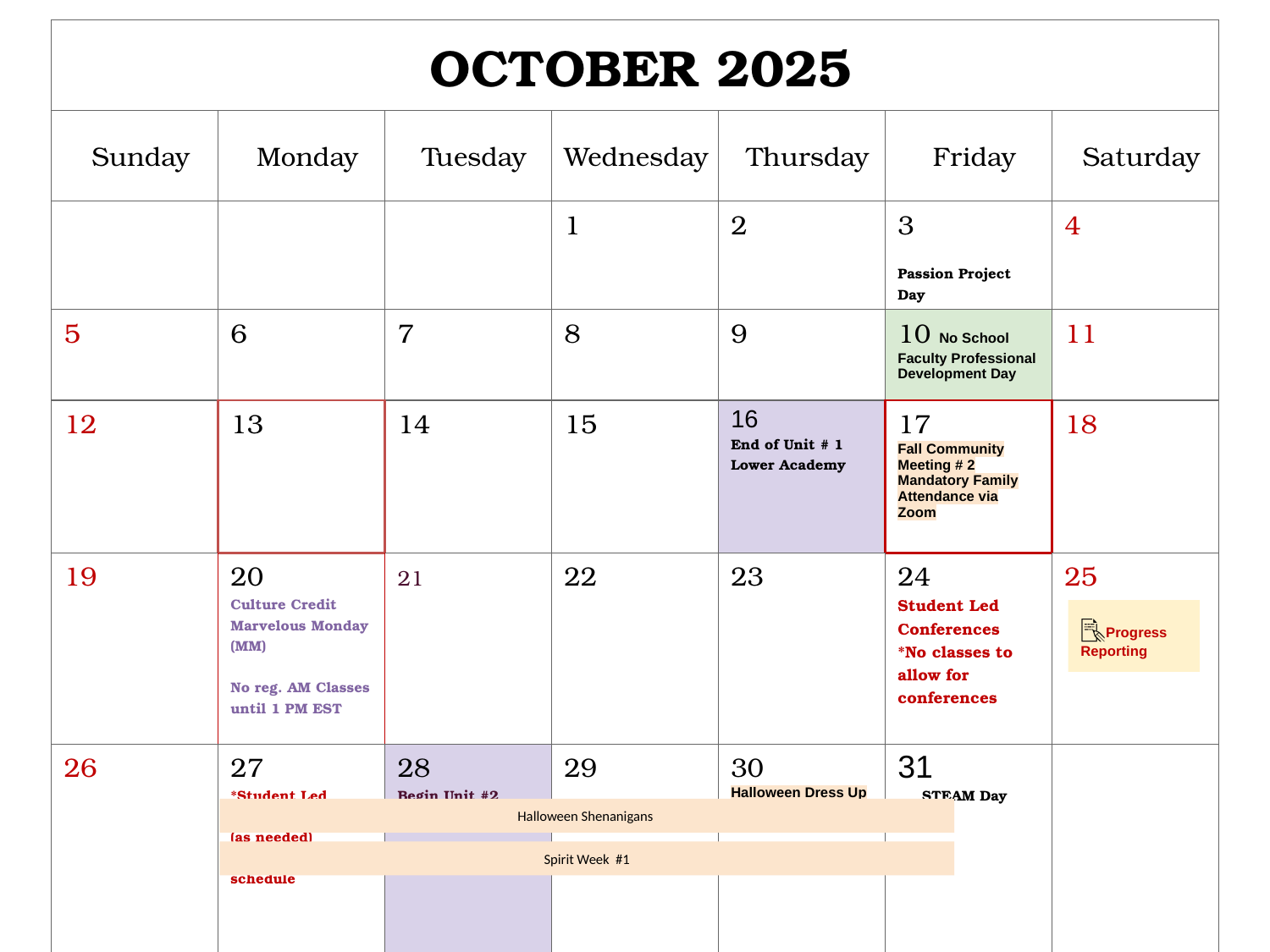

| OCTOBER 2025 |  |  |  |  |  |  |
| --- | --- | --- | --- | --- | --- | --- |
| Sunday | Monday | Tuesday | Wednesday | Thursday | Friday | Saturday |
|  |  |  | 1 | 2 | 3 Passion Project Day | 4 |
| 5 | 6 | 7 | 8 | 9 | 10 No School Faculty Professional Development Day | 11 |
| 12 | 13 | 14 | 15 | 16 End of Unit # 1 Lower Academy | 17 Fall Community Meeting # 2 Mandatory Family Attendance via Zoom | 18 |
| 19 | 20 Culture Credit Marvelous Monday (MM) No reg. AM Classes until 1 PM EST | 21 | 22 | 23 | 24 Student Led Conferences \*No classes to allow for conferences | 25 |
| 26 | 27 \*Student Led Conferences (as needed) Regular student schedule | 28 Begin Unit #2 Lower Academy | 29 | 30 Halloween Dress Up Day | 31 STEAM Day |  |
📝Progress Reporting
Halloween Shenanigans
Spirit Week  #1
| NOTES: OCT 11: Yom Kippur OCT 14: Columbus Day OCT 31: Halloween |
| --- |